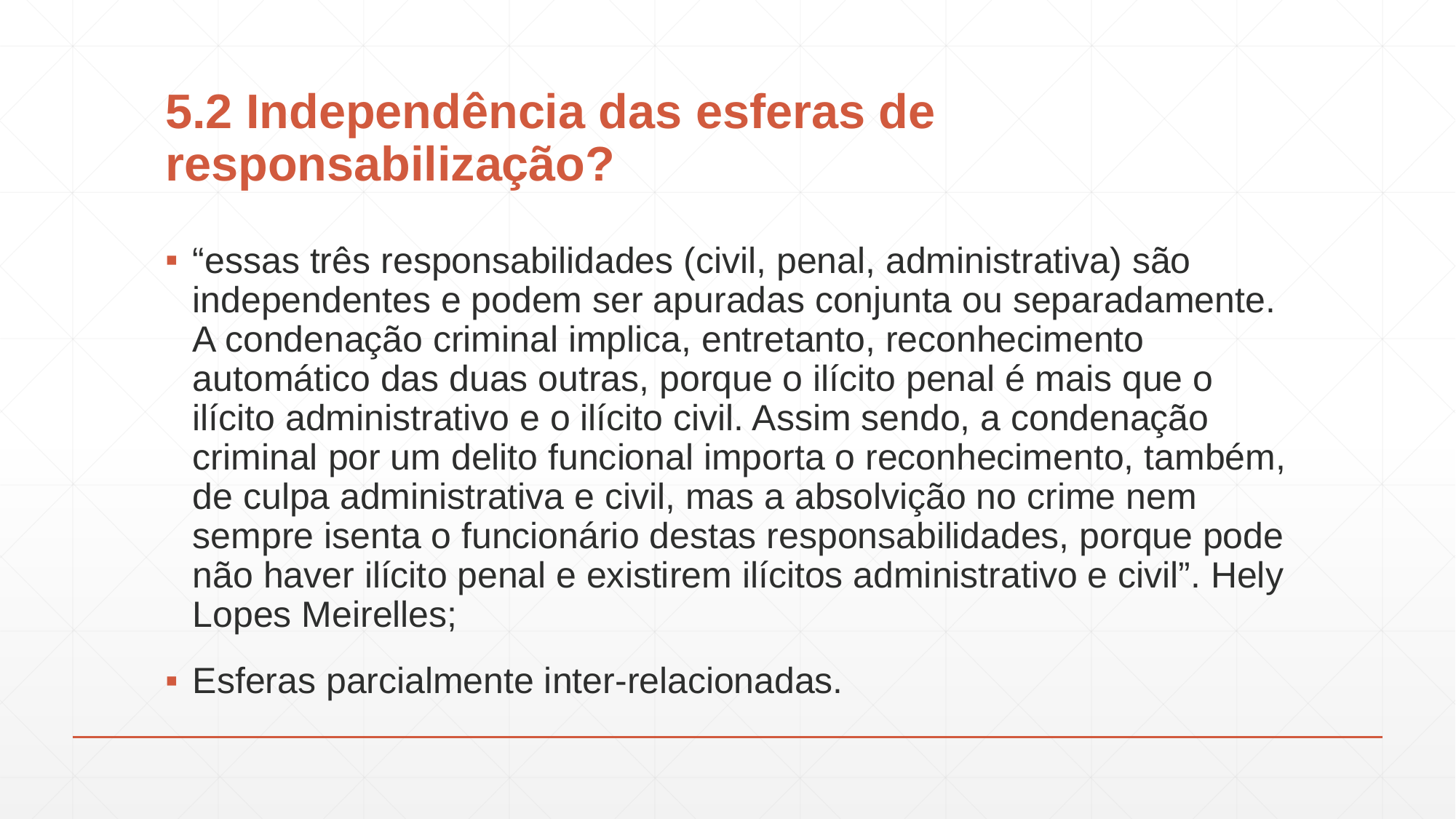

# 5.2 Independência das esferas de responsabilização?
“essas três responsabilidades (civil, penal, administrativa) são independentes e podem ser apuradas conjunta ou separadamente. A condenação criminal implica, entretanto, reconhecimento automático das duas outras, porque o ilícito penal é mais que o ilícito administrativo e o ilícito civil. Assim sendo, a condenação criminal por um delito funcional importa o reconhecimento, também, de culpa administrativa e civil, mas a absolvição no crime nem sempre isenta o funcionário destas responsabilidades, porque pode não haver ilícito penal e existirem ilícitos administrativo e civil”. Hely Lopes Meirelles;
Esferas parcialmente inter-relacionadas.